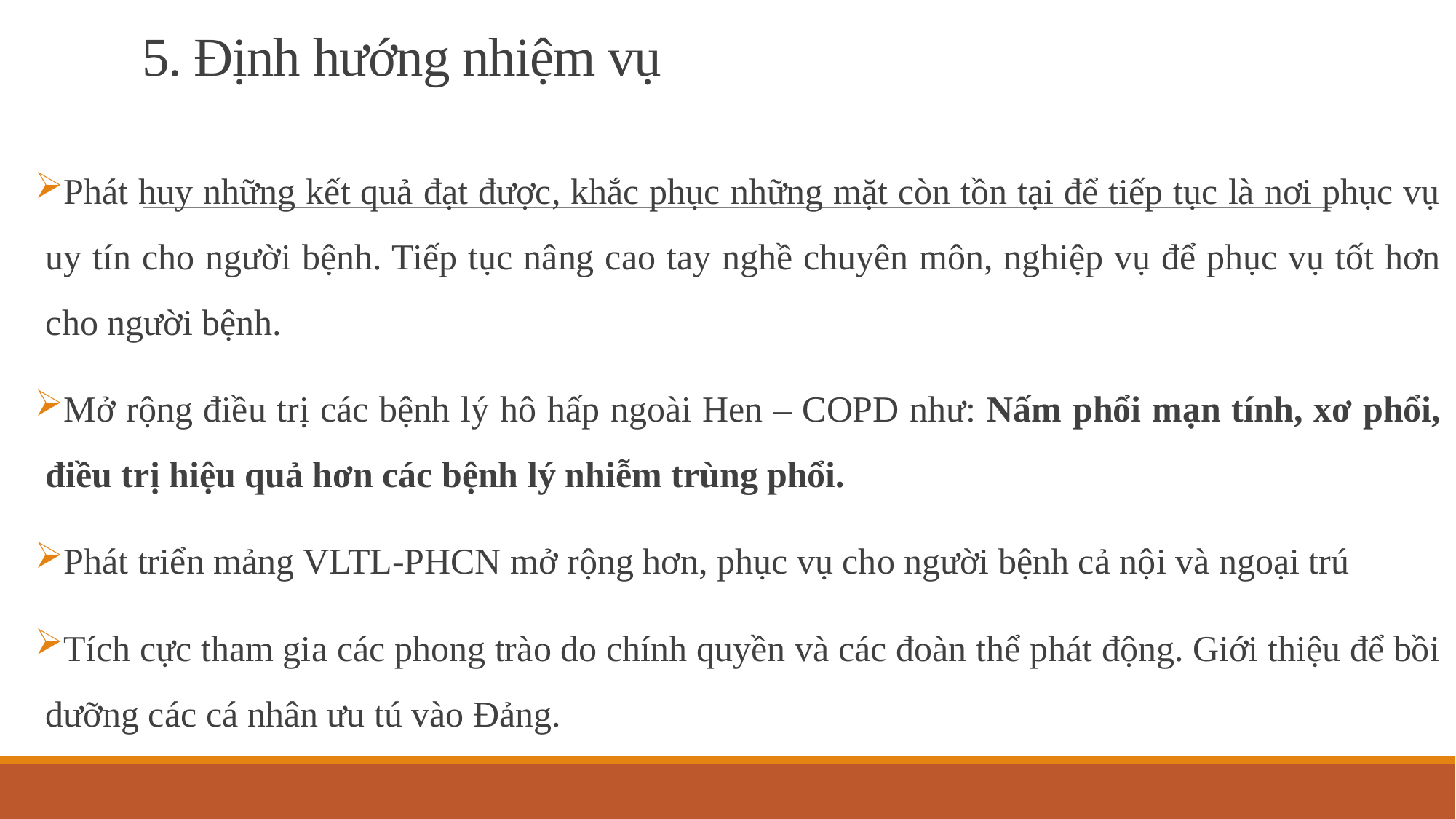

# 5. Định hướng nhiệm vụ
Phát huy những kết quả đạt được, khắc phục những mặt còn tồn tại để tiếp tục là nơi phục vụ uy tín cho người bệnh. Tiếp tục nâng cao tay nghề chuyên môn, nghiệp vụ để phục vụ tốt hơn cho người bệnh.
Mở rộng điều trị các bệnh lý hô hấp ngoài Hen – COPD như: Nấm phổi mạn tính, xơ phổi, điều trị hiệu quả hơn các bệnh lý nhiễm trùng phổi.
Phát triển mảng VLTL-PHCN mở rộng hơn, phục vụ cho người bệnh cả nội và ngoại trú
Tích cực tham gia các phong trào do chính quyền và các đoàn thể phát động. Giới thiệu để bồi dưỡng các cá nhân ưu tú vào Đảng.